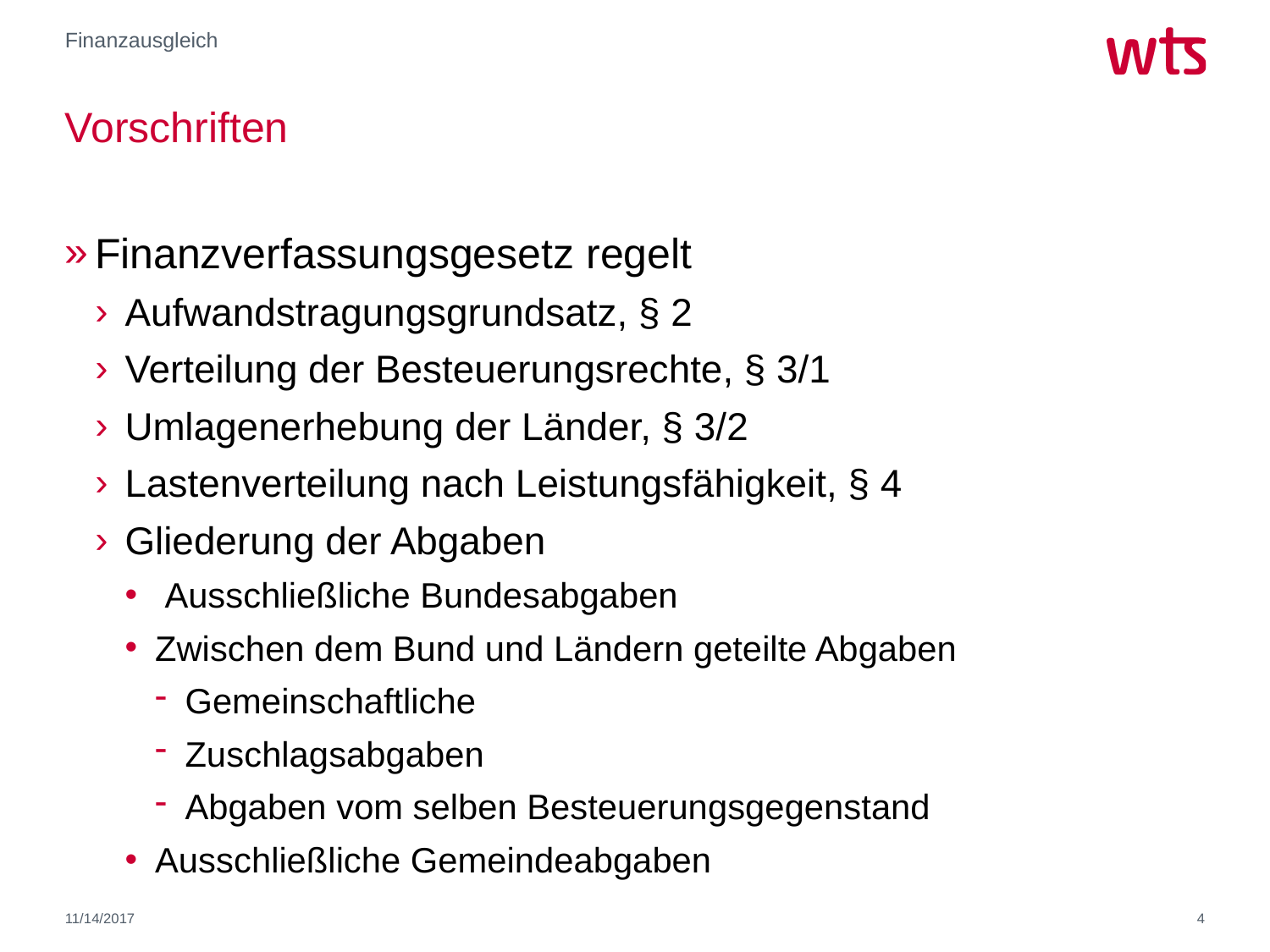

Finanzausgleich
# Vorschriften
Finanzverfassungsgesetz regelt
Aufwandstragungsgrundsatz, § 2
Verteilung der Besteuerungsrechte, § 3/1
Umlagenerhebung der Länder, § 3/2
Lastenverteilung nach Leistungsfähigkeit, § 4
Gliederung der Abgaben
 Ausschließliche Bundesabgaben
Zwischen dem Bund und Ländern geteilte Abgaben
Gemeinschaftliche
Zuschlagsabgaben
Abgaben vom selben Besteuerungsgegenstand
Ausschließliche Gemeindeabgaben

11/14/2017
4